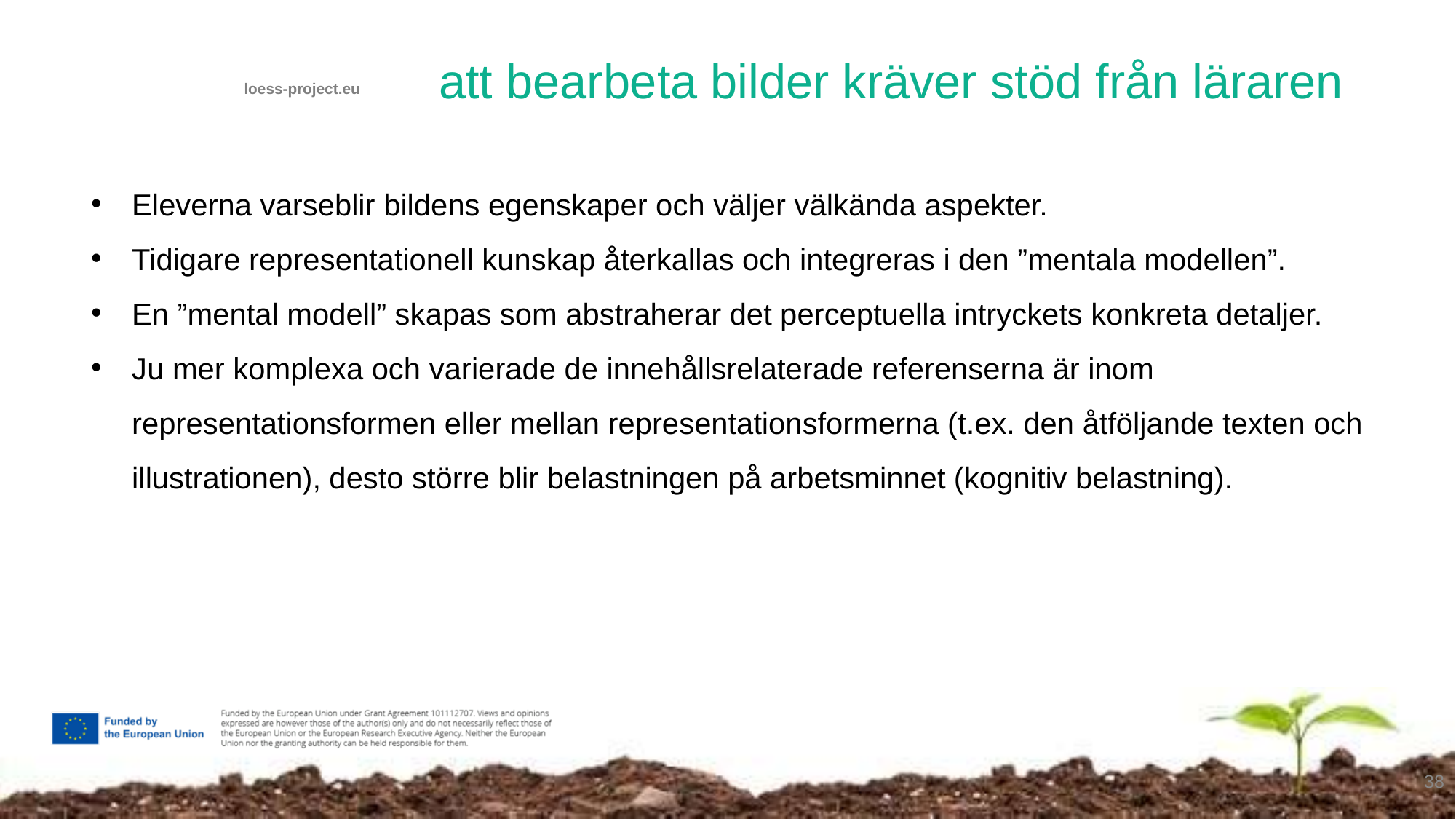

# att bearbeta bilder kräver stöd från läraren
Eleverna varseblir bildens egenskaper och väljer välkända aspekter.
Tidigare representationell kunskap återkallas och integreras i den ”mentala modellen”.
En ”mental modell” skapas som abstraherar det perceptuella intryckets konkreta detaljer.
Ju mer komplexa och varierade de innehållsrelaterade referenserna är inom representationsformen eller mellan representationsformerna (t.ex. den åtföljande texten och illustrationen), desto större blir belastningen på arbetsminnet (kognitiv belastning).
38